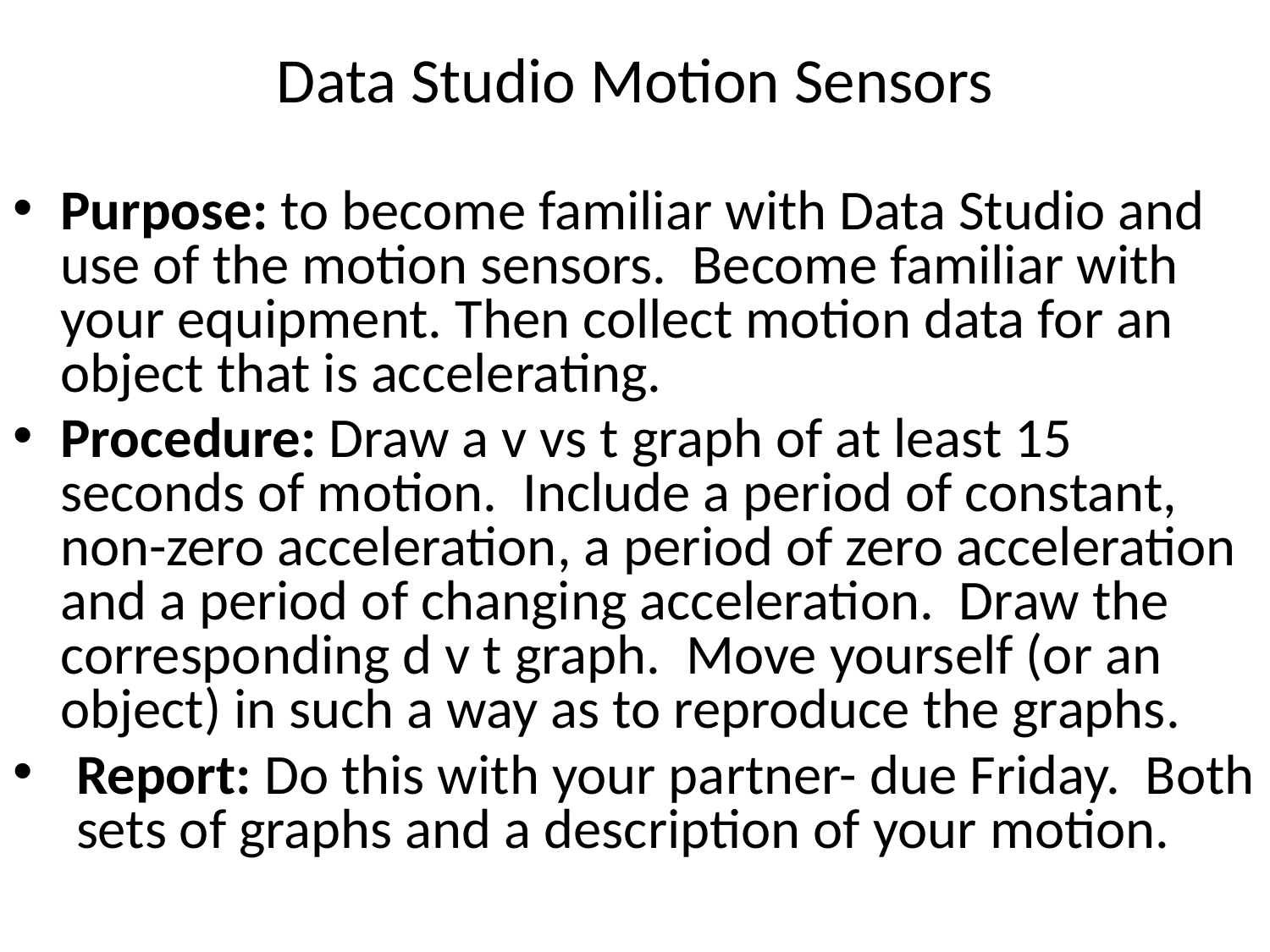

# Data Studio Motion Sensors
Purpose: to become familiar with Data Studio and use of the motion sensors.  Become familiar with your equipment. Then collect motion data for an object that is accelerating.
Procedure: Draw a v vs t graph of at least 15 seconds of motion.  Include a period of constant, non-zero acceleration, a period of zero acceleration and a period of changing acceleration.  Draw the corresponding d v t graph.  Move yourself (or an object) in such a way as to reproduce the graphs.
Report: Do this with your partner- due Friday.  Both sets of graphs and a description of your motion.